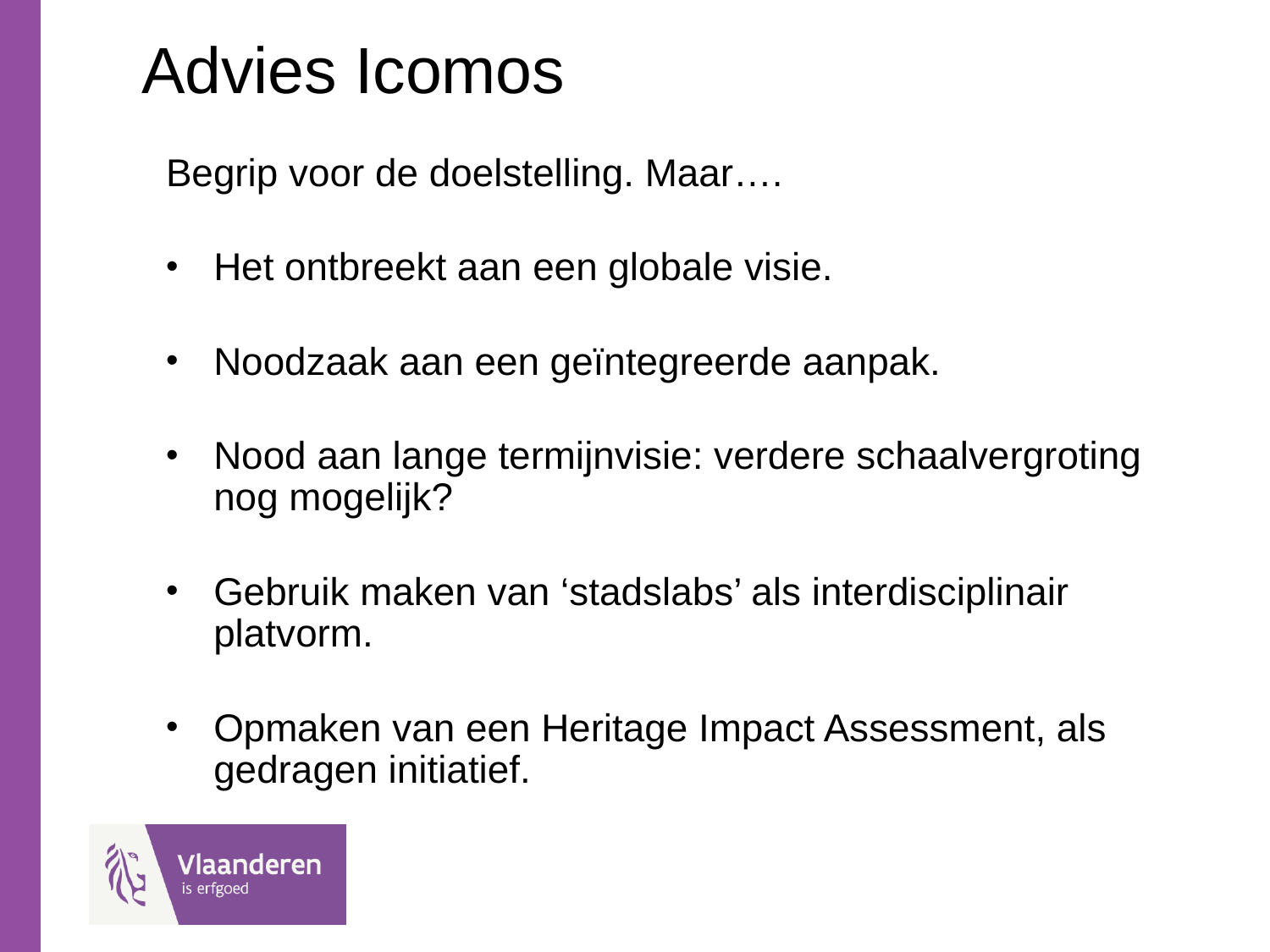

# Advies Icomos
Begrip voor de doelstelling. Maar….

Het ontbreekt aan een globale visie.

Noodzaak aan een geïntegreerde aanpak.

Nood aan lange termijnvisie: verdere schaalvergroting nog mogelijk?

Gebruik maken van ‘stadslabs’ als interdisciplinair platvorm.

Opmaken van een Heritage Impact Assessment, als gedragen initiatief.